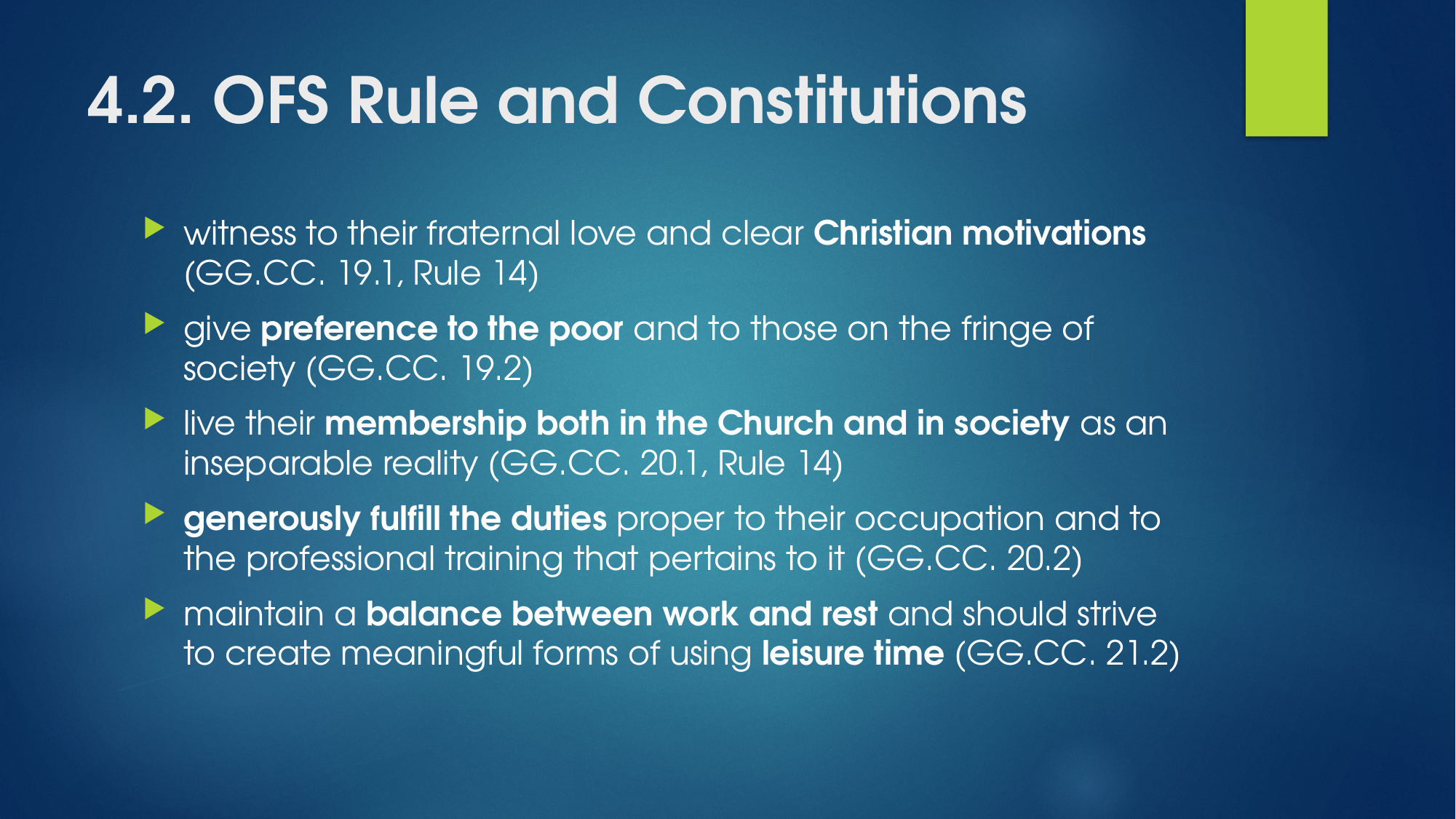

# 4.2. OFS Rule and Constitutions
witness to their fraternal love and clear Christian motivations (GG.CC. 19.1, Rule 14)
give preference to the poor and to those on the fringe of society (GG.CC. 19.2)
live their membership both in the Church and in society as an inseparable reality (GG.CC. 20.1, Rule 14)
generously fulfill the duties proper to their occupation and to the professional training that pertains to it (GG.CC. 20.2)
maintain a balance between work and rest and should strive to create meaningful forms of using leisure time (GG.CC. 21.2)